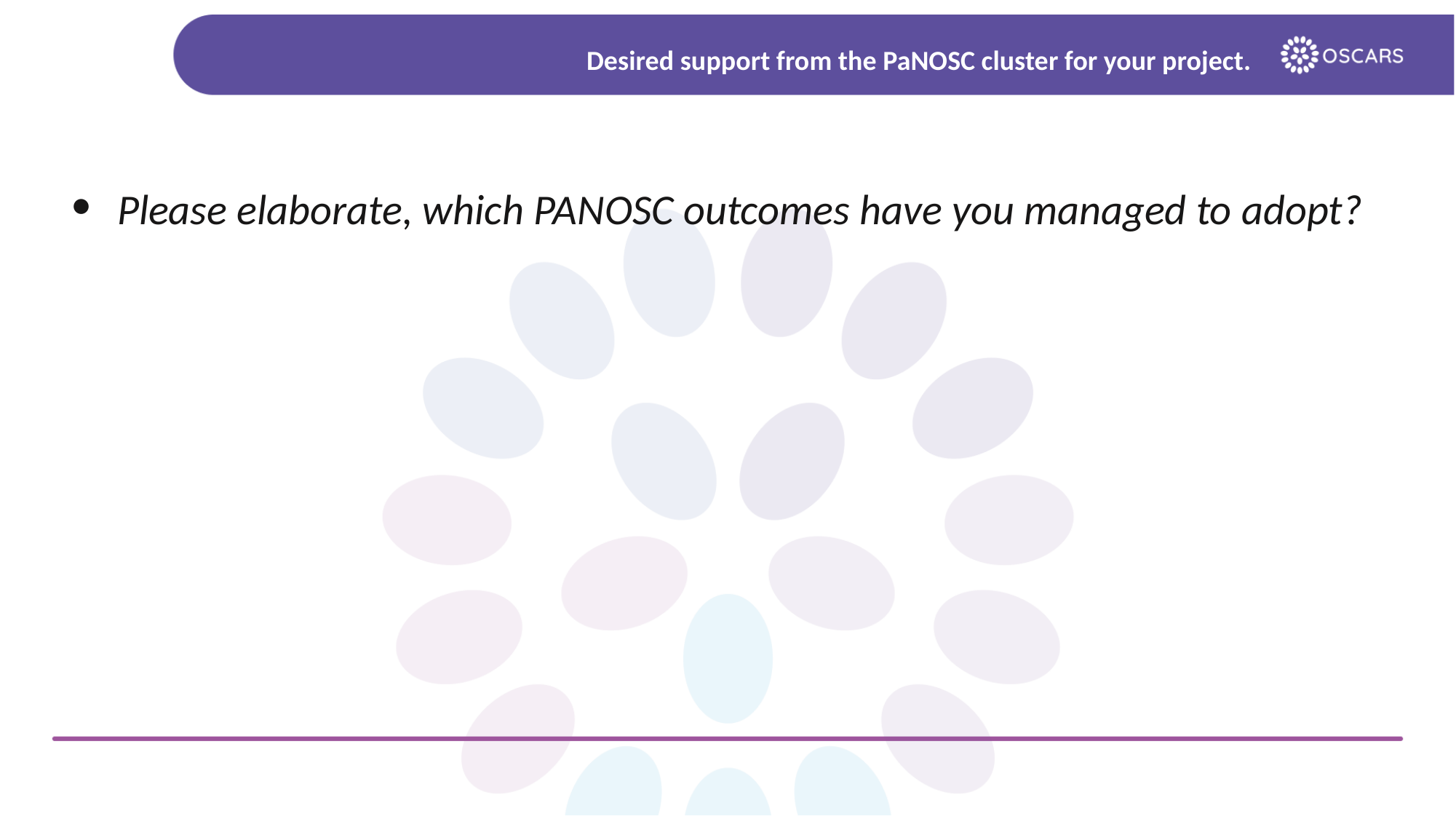

# Desired support from the PaNOSC cluster for your project.
Please elaborate, which PANOSC outcomes have you managed to adopt?